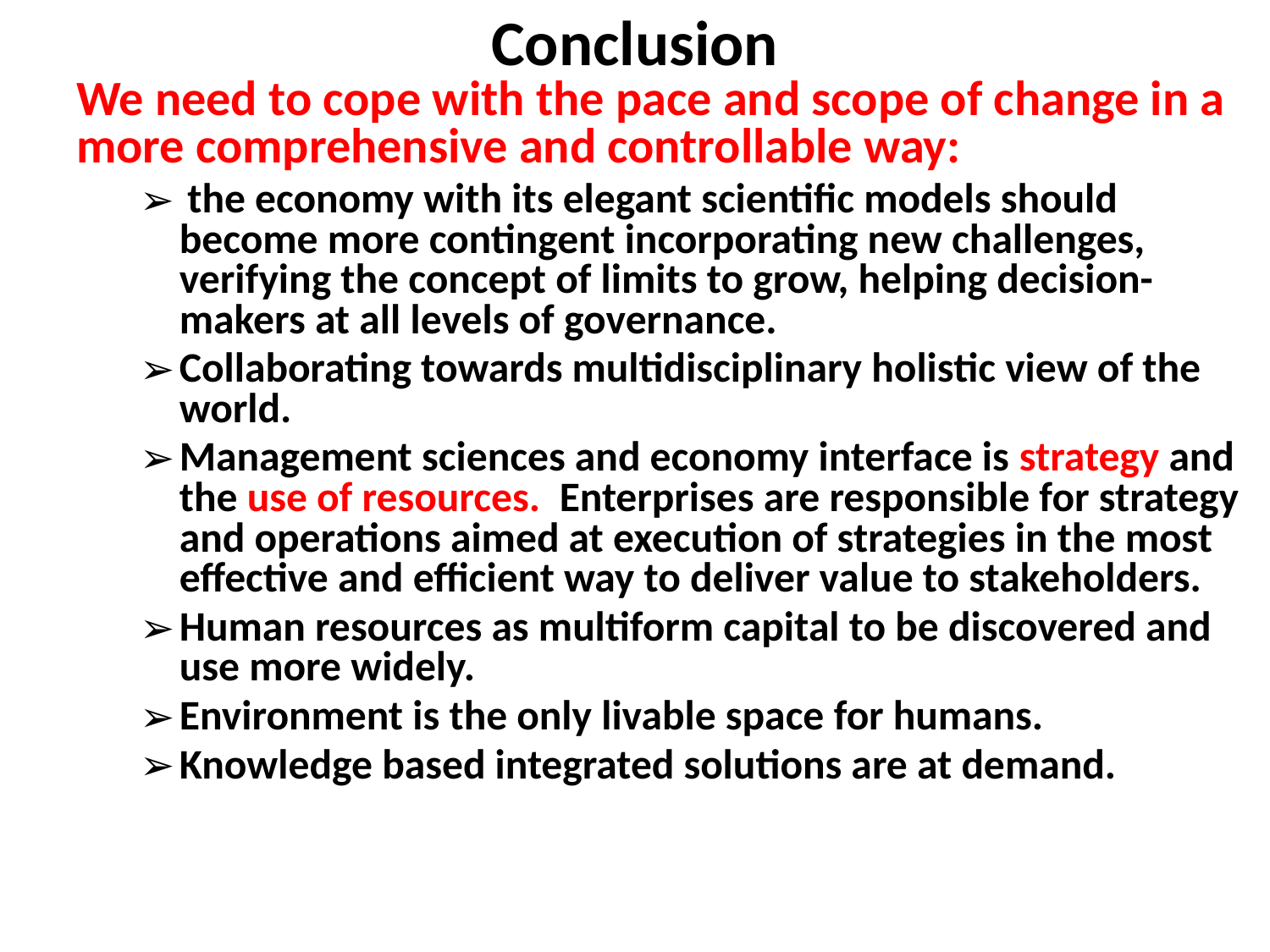

# Conclusion
We need to cope with the pace and scope of change in a more comprehensive and controllable way:
 the economy with its elegant scientific models should become more contingent incorporating new challenges, verifying the concept of limits to grow, helping decision-makers at all levels of governance.
Collaborating towards multidisciplinary holistic view of the world.
Management sciences and economy interface is strategy and the use of resources.  Enterprises are responsible for strategy and operations aimed at execution of strategies in the most effective and efficient way to deliver value to stakeholders.
Human resources as multiform capital to be discovered and use more widely.
Environment is the only livable space for humans.
Knowledge based integrated solutions are at demand.